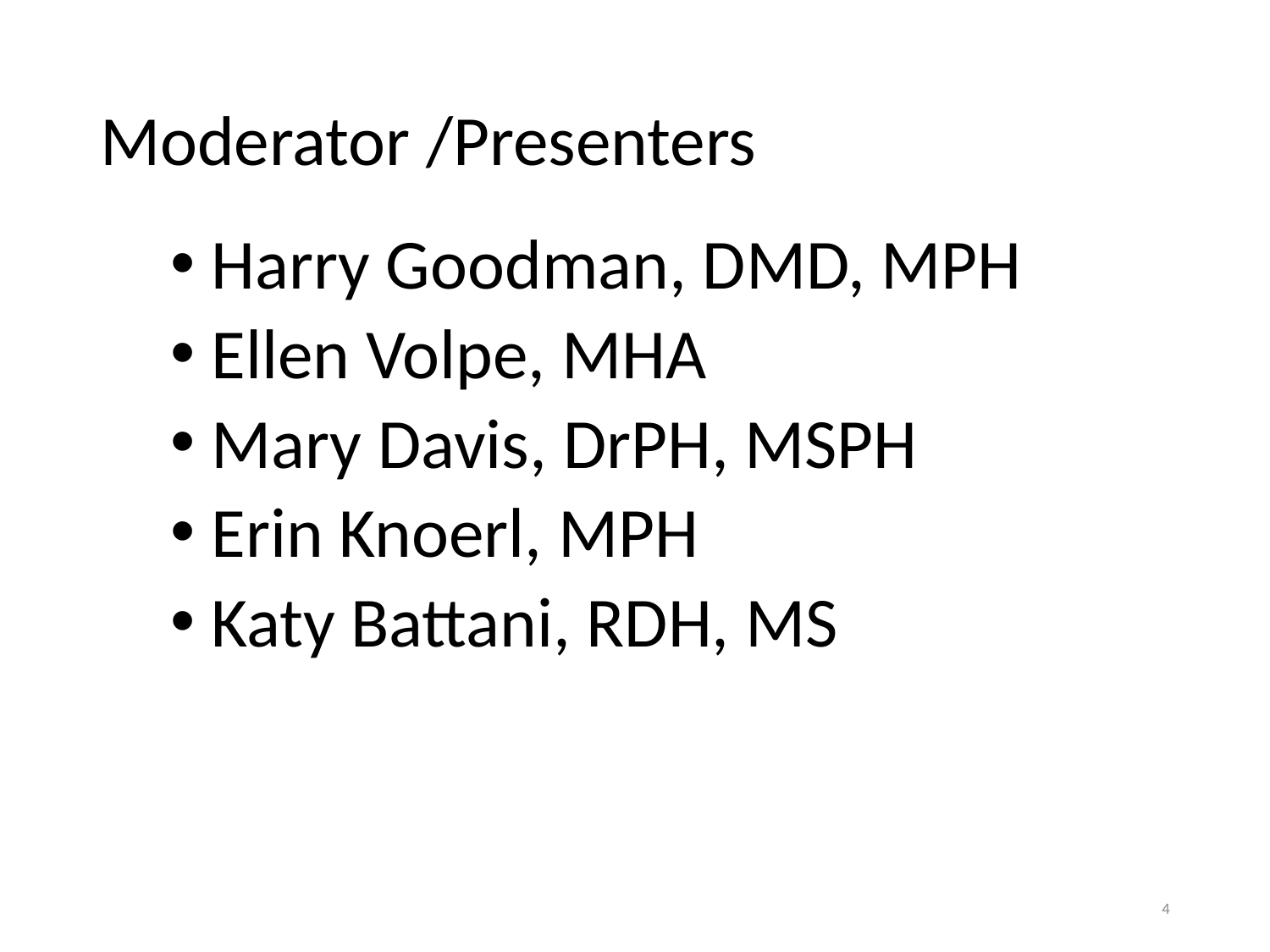

# Moderator /Presenters
 Harry Goodman, DMD, MPH
 Ellen Volpe, MHA
 Mary Davis, DrPH, MSPH
 Erin Knoerl, MPH
 Katy Battani, RDH, MS

4